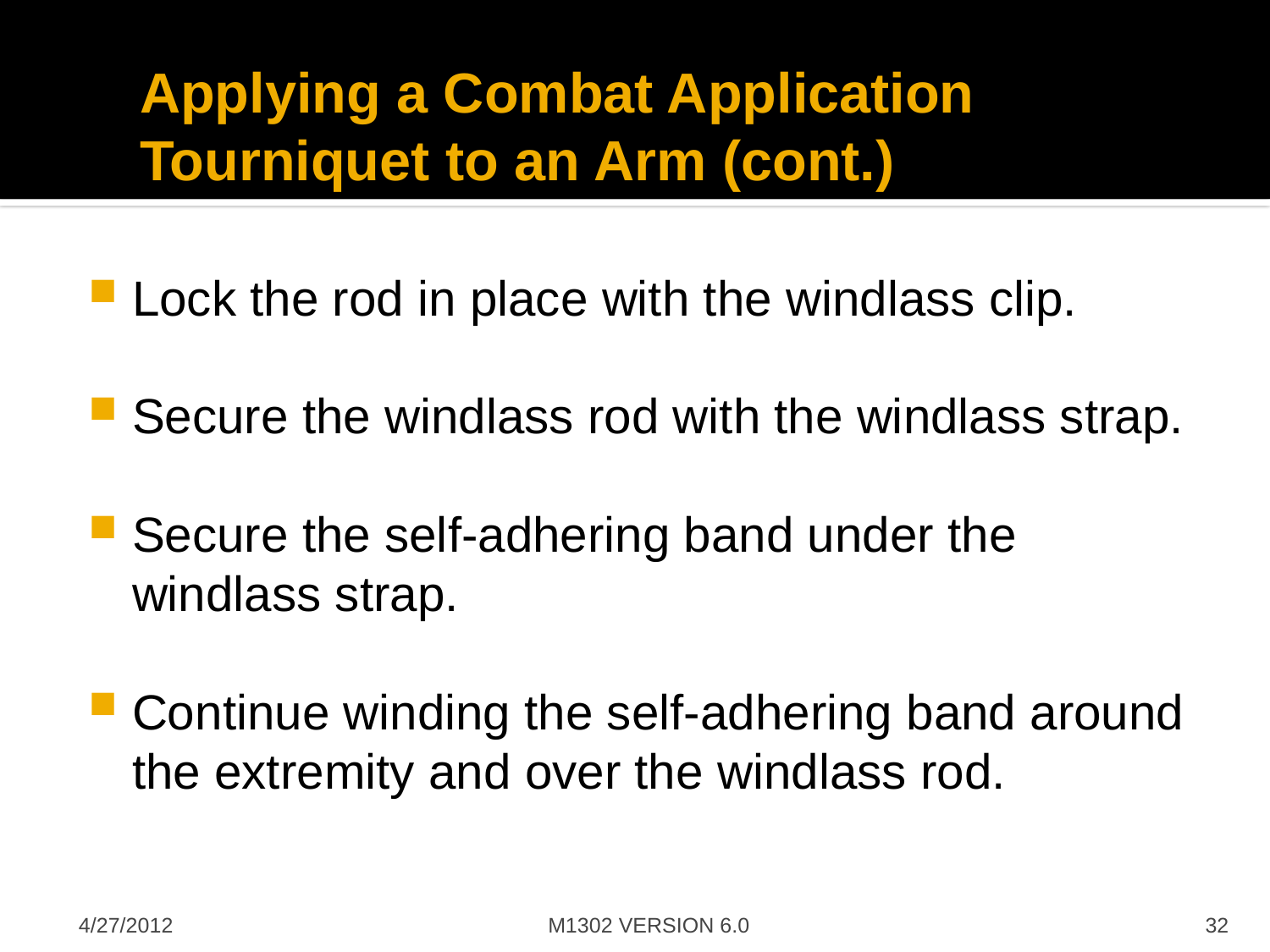

# Applying a Combat Application Tourniquet to an Arm (cont.)
Lock the rod in place with the windlass clip.

Secure the windlass rod with the windlass strap.

Secure the self-adhering band under the windlass strap.

Continue winding the self-adhering band around the extremity and over the windlass rod.

M1302 VERSION 6.0
4/27/2012
32